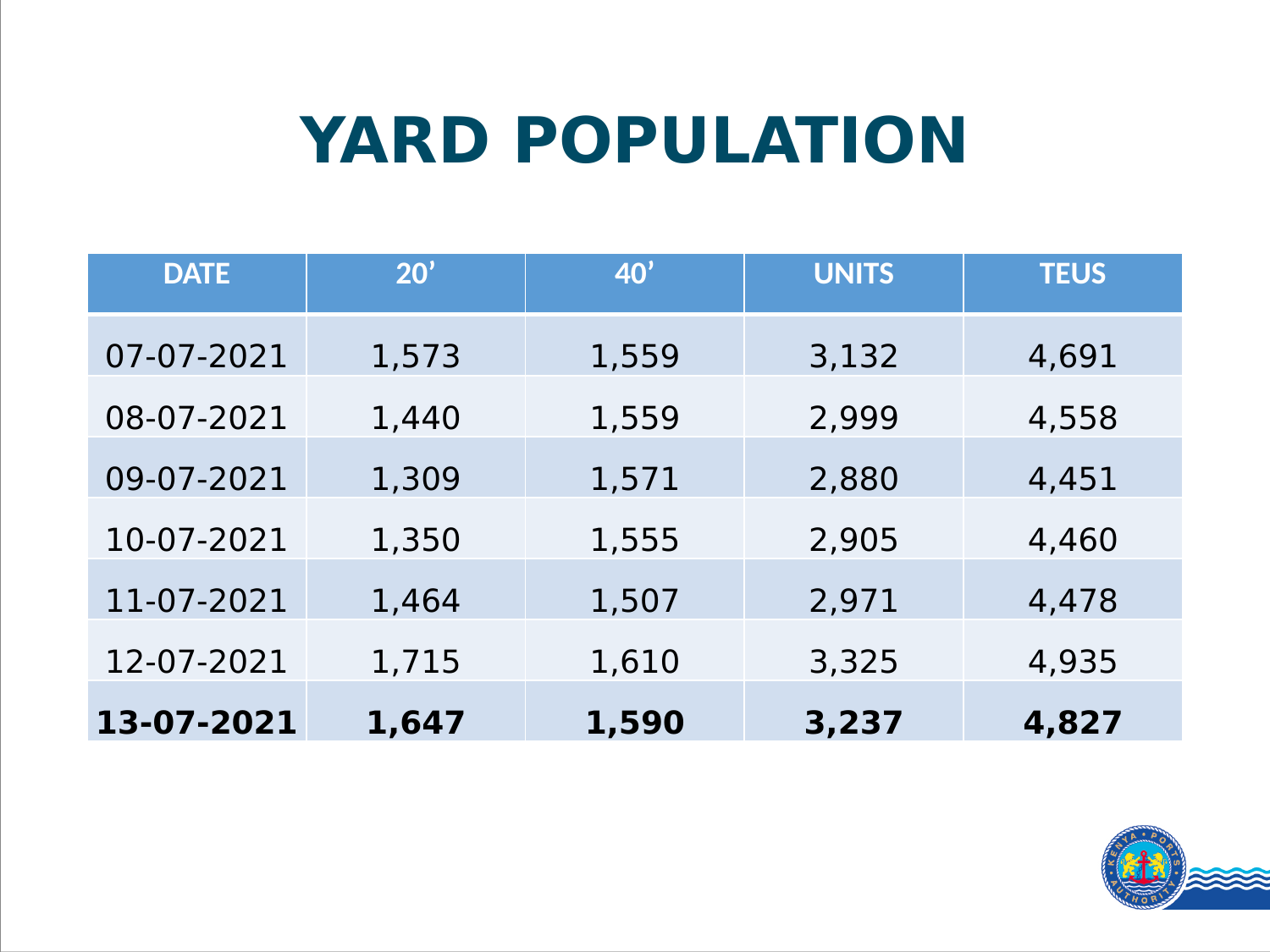

# YARD POPULATION
| DATE | 20’ | 40’ | UNITS | TEUS |
| --- | --- | --- | --- | --- |
| 07-07-2021 | 1,573 | 1,559 | 3,132 | 4,691 |
| 08-07-2021 | 1,440 | 1,559 | 2,999 | 4,558 |
| 09-07-2021 | 1,309 | 1,571 | 2,880 | 4,451 |
| 10-07-2021 | 1,350 | 1,555 | 2,905 | 4,460 |
| 11-07-2021 | 1,464 | 1,507 | 2,971 | 4,478 |
| 12-07-2021 | 1,715 | 1,610 | 3,325 | 4,935 |
| 13-07-2021 | 1,647 | 1,590 | 3,237 | 4,827 |